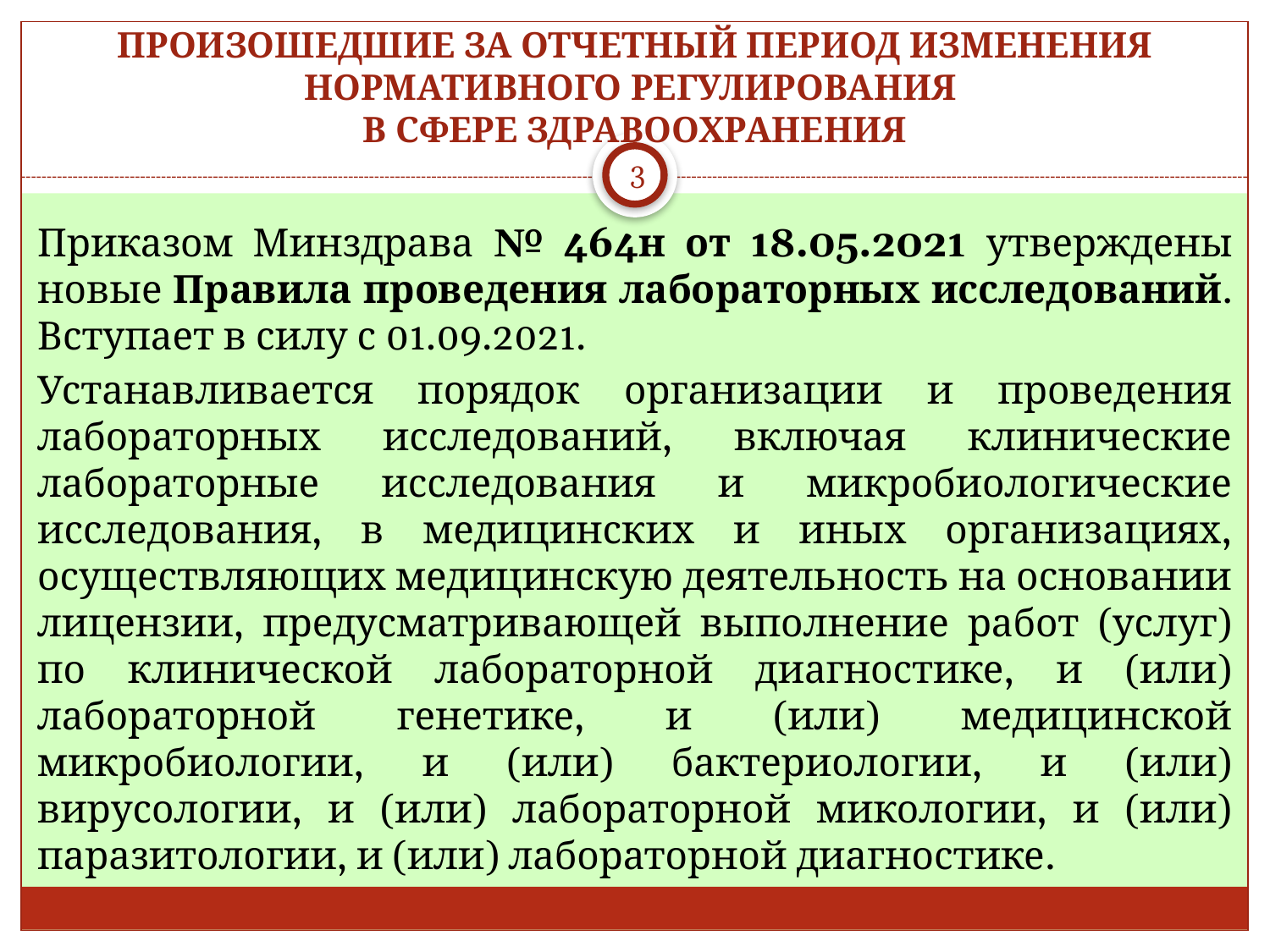

# ПРОИЗОШЕДШИЕ ЗА ОТЧЕТНЫЙ ПЕРИОД ИЗМЕНЕНИЯ НОРМАТИВНОГО РЕГУЛИРОВАНИЯ В СФЕРЕ ЗДРАВООХРАНЕНИЯ
3
Приказом Минздрава № 464н от 18.05.2021 утверждены новые Правила проведения лабораторных исследований. Вступает в силу с 01.09.2021.
Устанавливается порядок организации и проведения лабораторных исследований, включая клинические лабораторные исследования и микробиологические исследования, в медицинских и иных организациях, осуществляющих медицинскую деятельность на основании лицензии, предусматривающей выполнение работ (услуг) по клинической лабораторной диагностике, и (или) лабораторной генетике, и (или) медицинской микробиологии, и (или) бактериологии, и (или) вирусологии, и (или) лабораторной микологии, и (или) паразитологии, и (или) лабораторной диагностике.